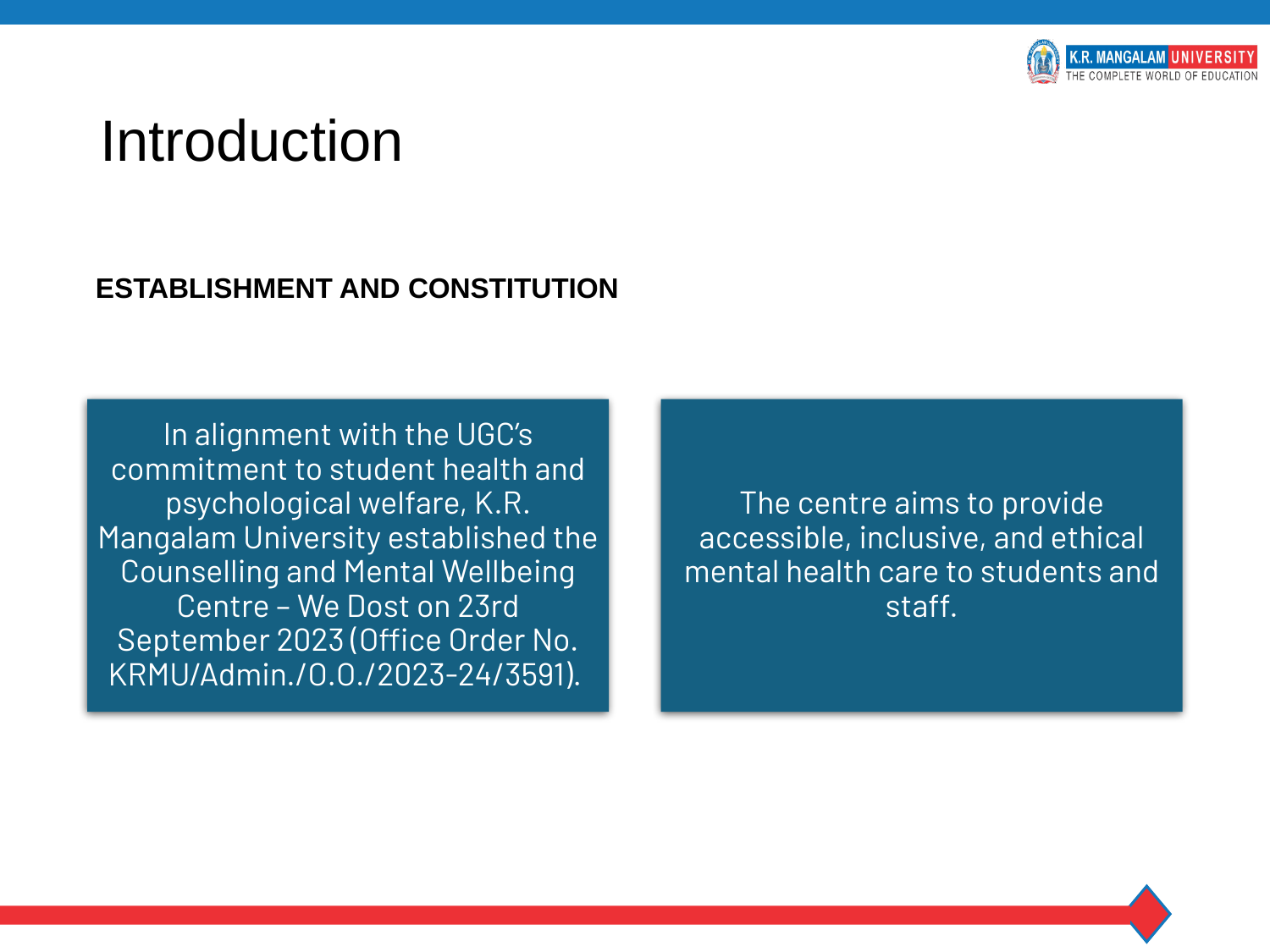

# Introduction
In alignment with the UGC’s commitment to student health and psychological welfare, K.R. Mangalam University established the Counselling and Mental Wellbeing Centre – We Dost on 23rd September 2023 (Office Order No. KRMU/Admin./O.O./2023-24/3591).
The centre aims to provide accessible, inclusive, and ethical mental health care to students and staff.
ESTABLISHMENT AND CONSTITUTION